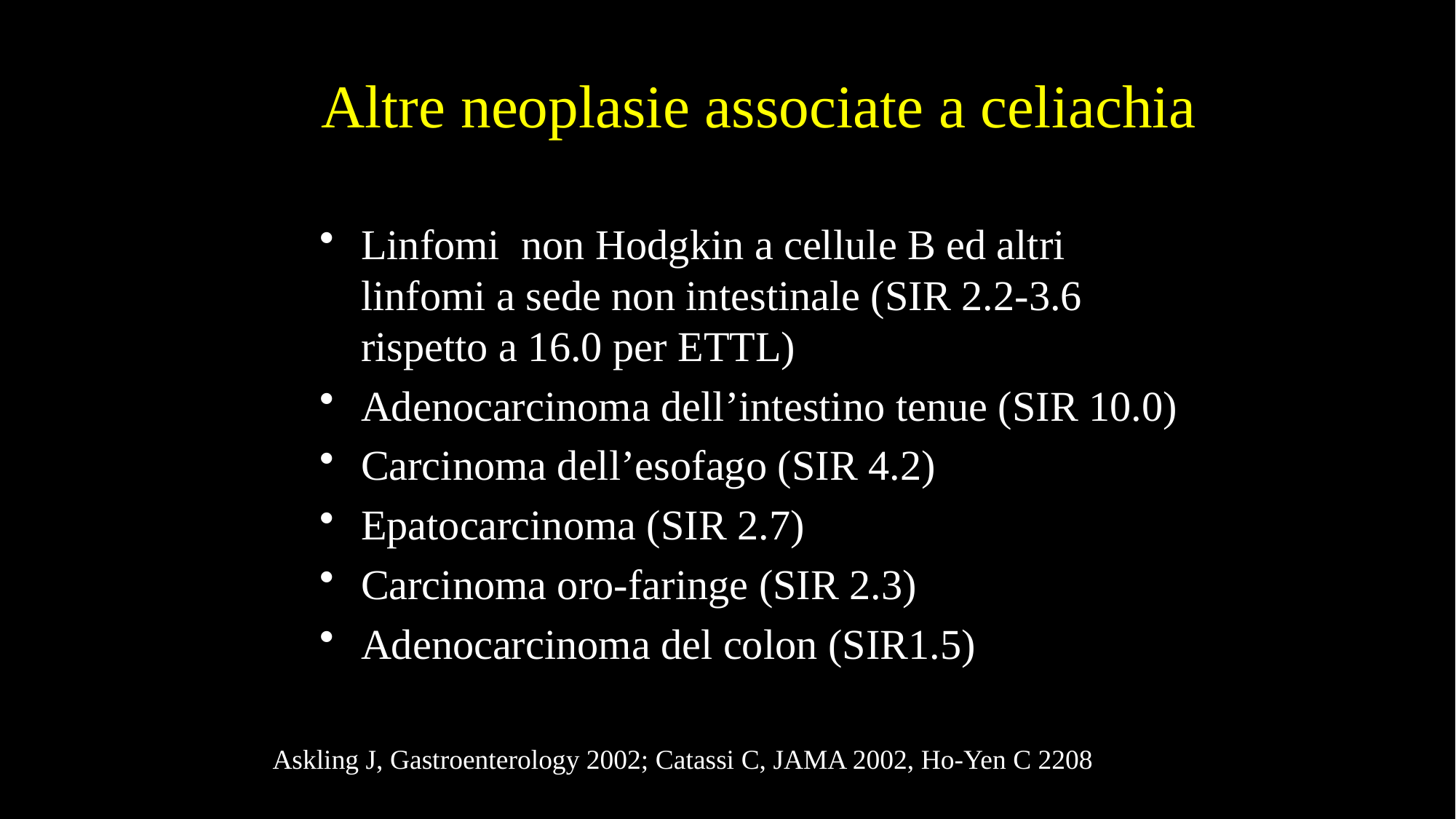

Altre neoplasie associate a celiachia
Linfomi  non Hodgkin a cellule B ed altri linfomi a sede non intestinale (SIR 2.2-3.6 rispetto a 16.0 per ETTL)
Adenocarcinoma dell’intestino tenue (SIR 10.0)
Carcinoma dell’esofago (SIR 4.2)
Epatocarcinoma (SIR 2.7)
Carcinoma oro-faringe (SIR 2.3)
Adenocarcinoma del colon (SIR1.5)

Askling J, Gastroenterology 2002; Catassi C, JAMA 2002, Ho-Yen C 2208